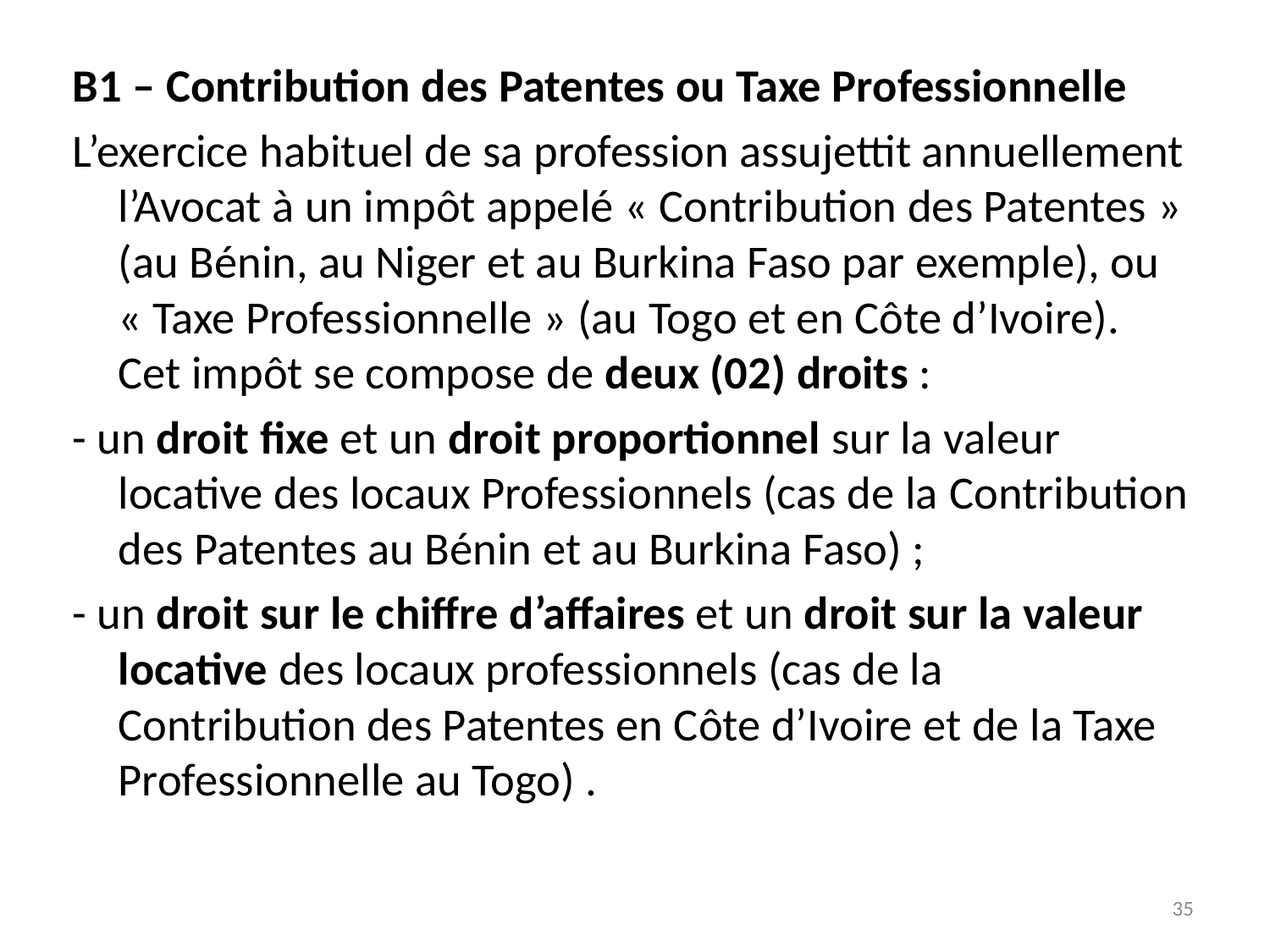

B1 – Contribution des Patentes ou Taxe Professionnelle
L’exercice habituel de sa profession assujettit annuellement l’Avocat à un impôt appelé « Contribution des Patentes » (au Bénin, au Niger et au Burkina Faso par exemple), ou « Taxe Professionnelle » (au Togo et en Côte d’Ivoire). Cet impôt se compose de deux (02) droits :
- un droit fixe et un droit proportionnel sur la valeur locative des locaux Professionnels (cas de la Contribution des Patentes au Bénin et au Burkina Faso) ;
- un droit sur le chiffre d’affaires et un droit sur la valeur locative des locaux professionnels (cas de la Contribution des Patentes en Côte d’Ivoire et de la Taxe Professionnelle au Togo) .

35